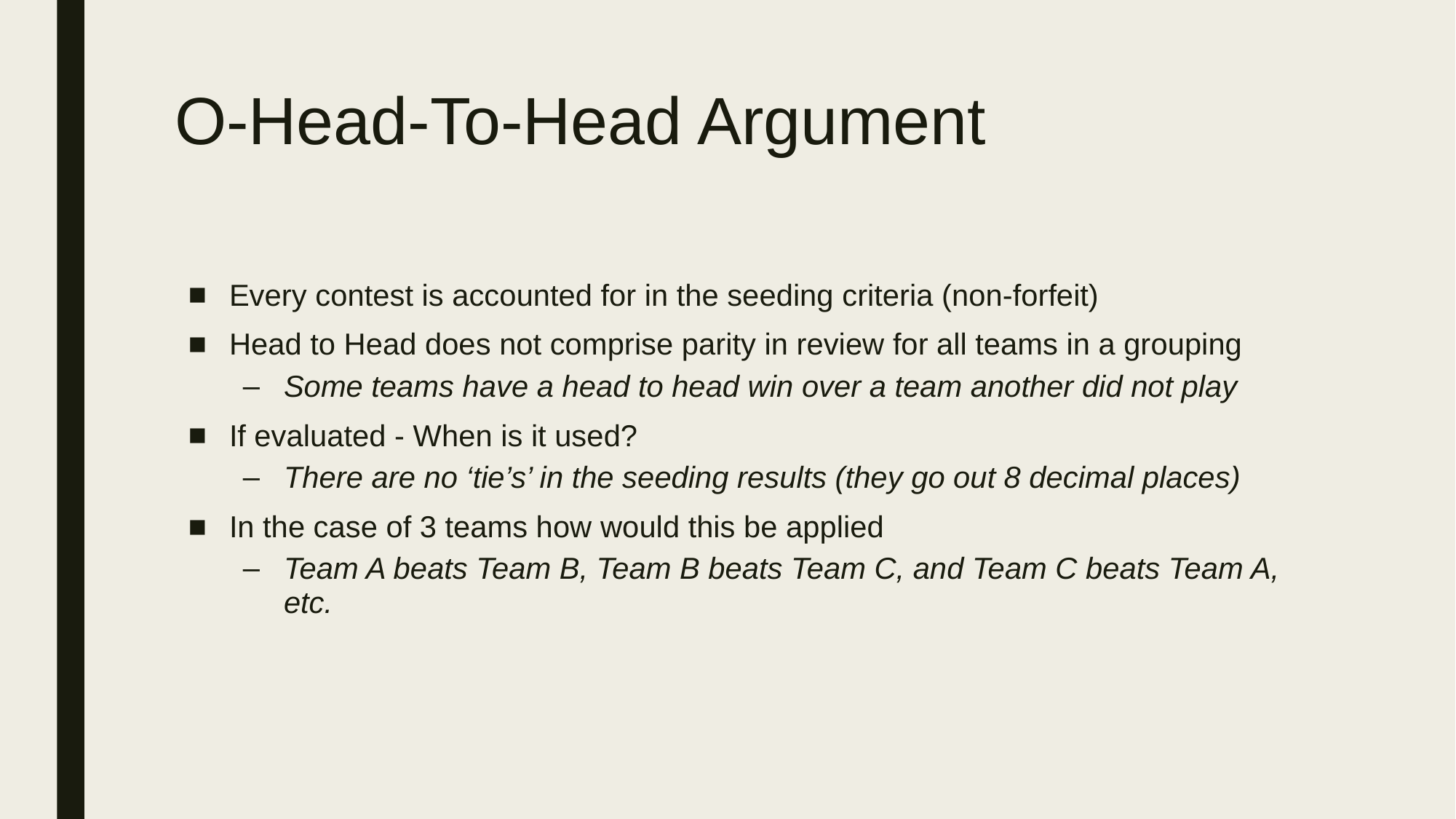

# O-Head-To-Head Argument
Every contest is accounted for in the seeding criteria (non-forfeit)
Head to Head does not comprise parity in review for all teams in a grouping
Some teams have a head to head win over a team another did not play
If evaluated - When is it used?
There are no ‘tie’s’ in the seeding results (they go out 8 decimal places)
In the case of 3 teams how would this be applied
Team A beats Team B, Team B beats Team C, and Team C beats Team A, etc.